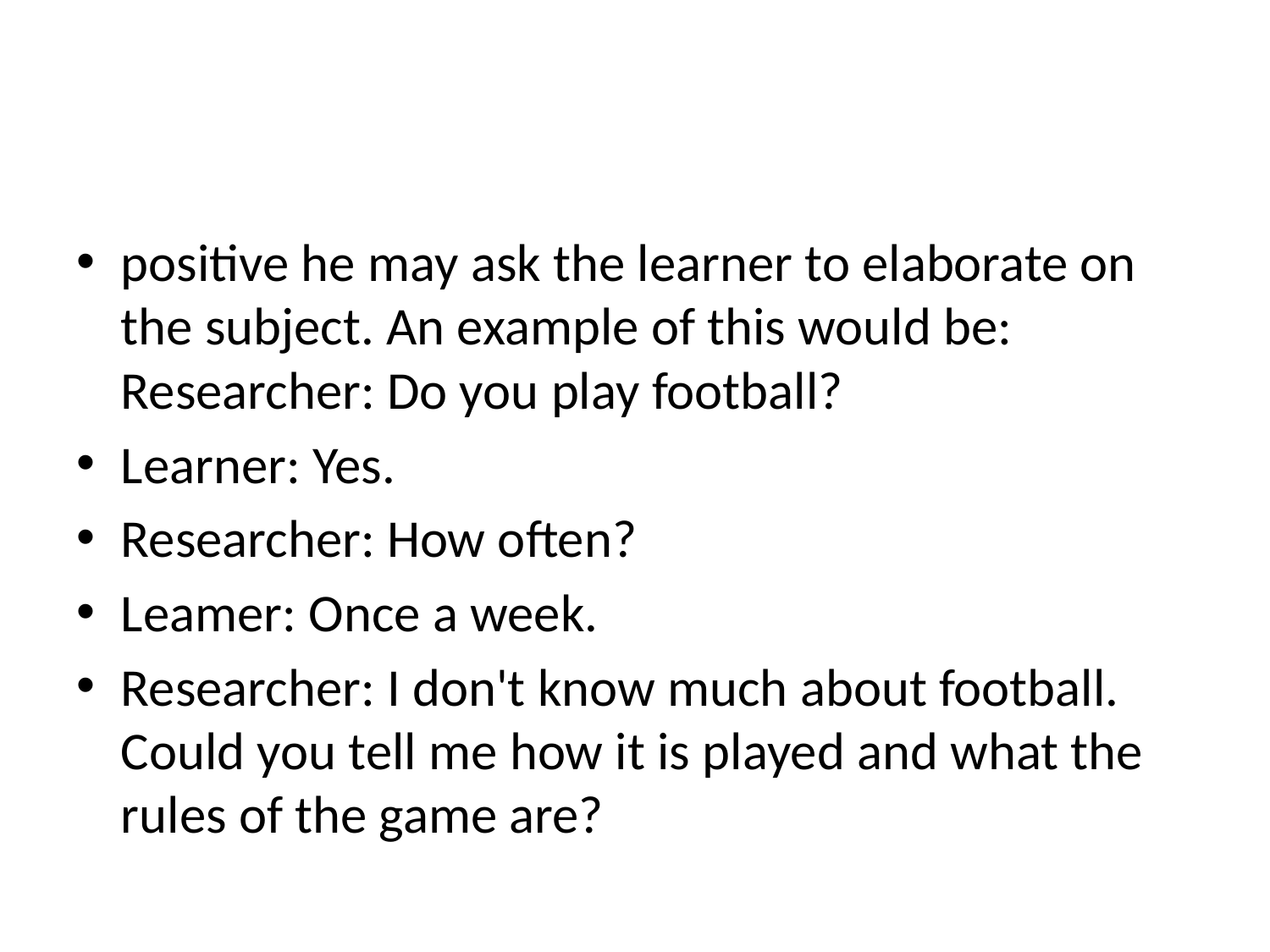

#
positive he may ask the learner to elaborate on the subject. An example of this would be: Researcher: Do you play football?
Learner: Yes.
Researcher: How often?
Leamer: Once a week.
Researcher: I don't know much about football. Could you tell me how it is played and what the rules of the game are?